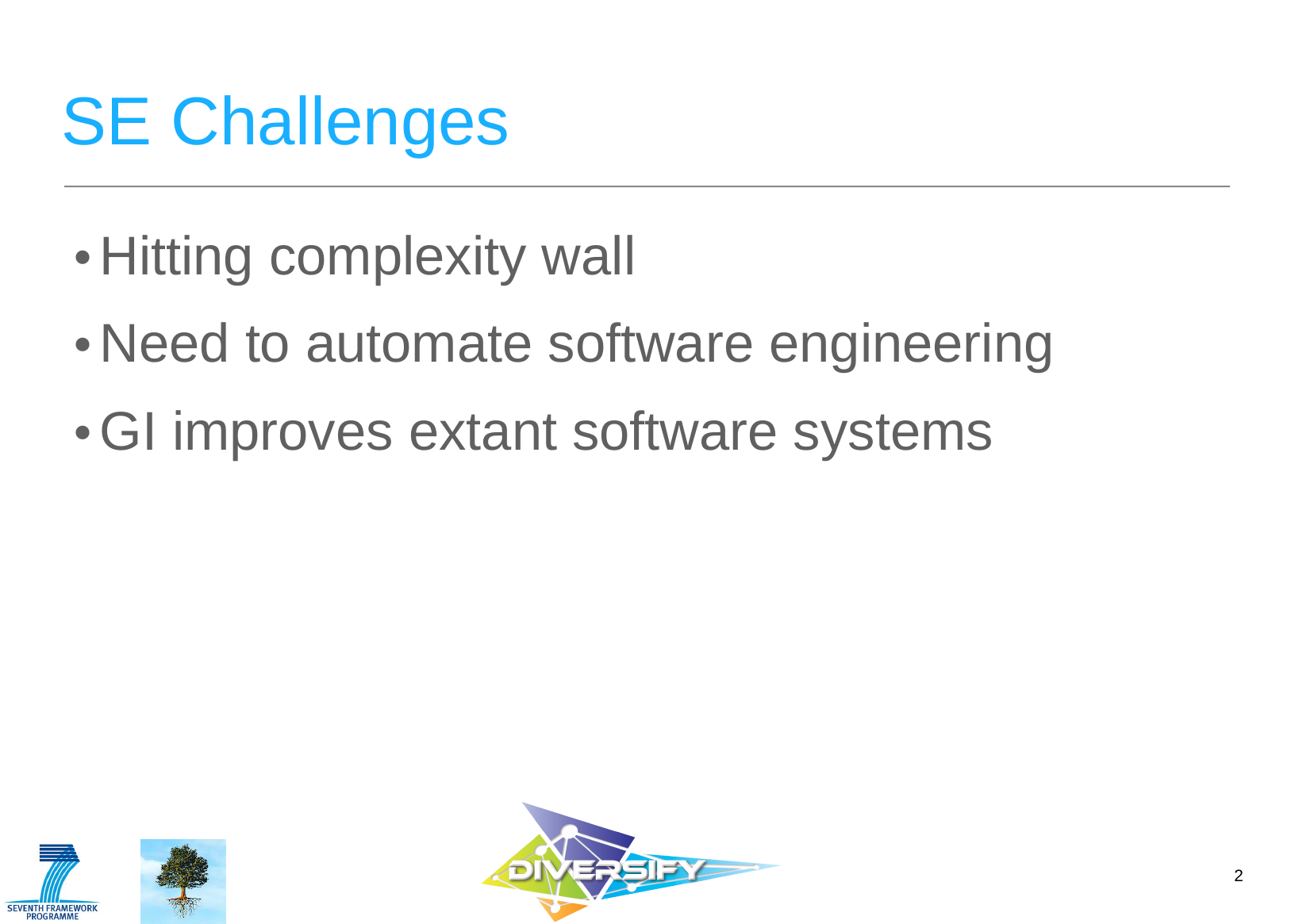

# SE Challenges
Hitting complexity wall
Need to automate software engineering
GI improves extant software systems

2